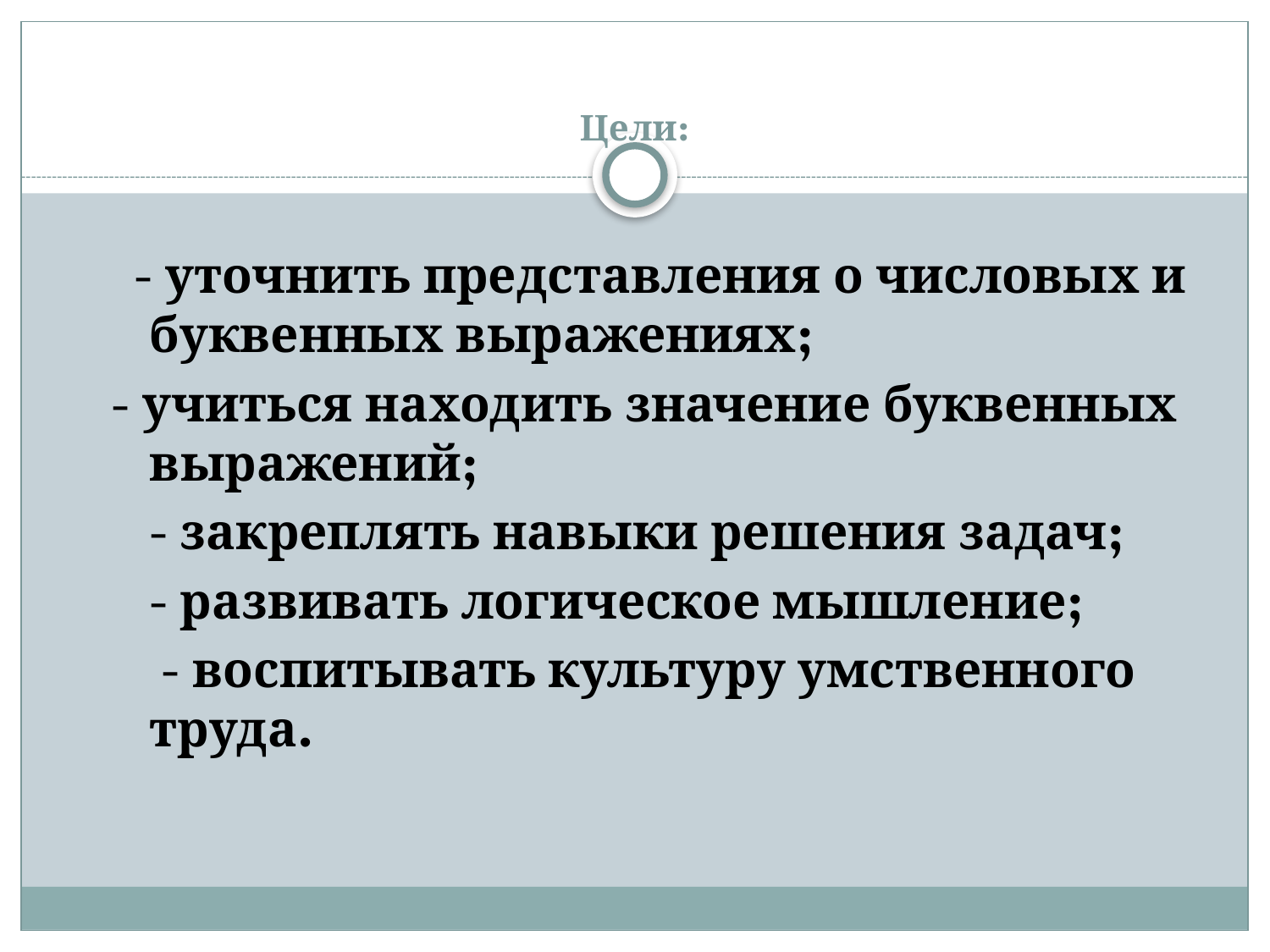

# Цели:
  - уточнить представления о числовых и буквенных выражениях;
- учиться находить значение буквенных выражений;
   - закреплять навыки решения задач;
   - развивать логическое мышление;
    - воспитывать культуру умственного труда.